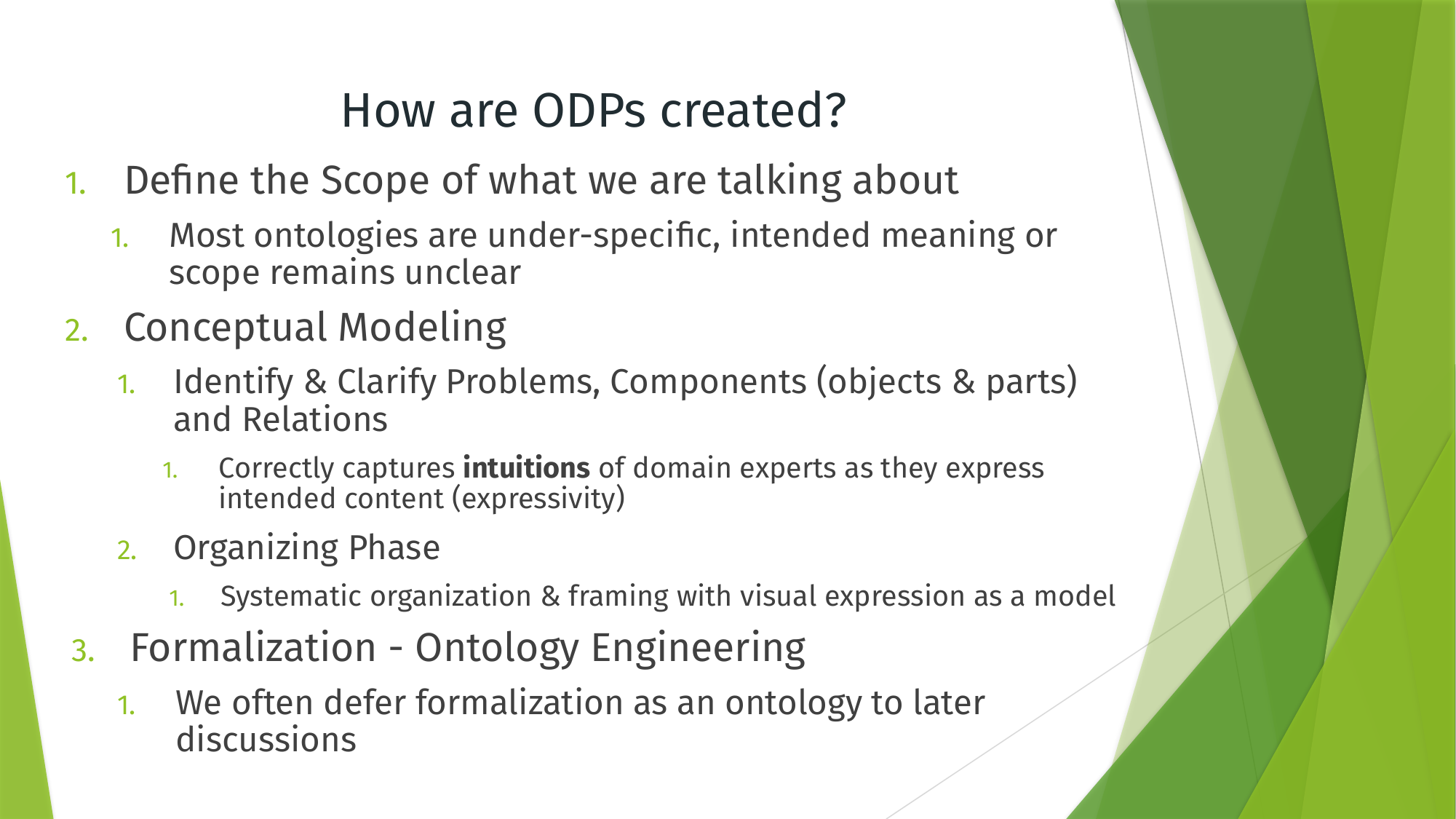

# How are ODPs created?
Define the Scope of what we are talking about
Most ontologies are under-speciﬁc, intended meaning or scope remains unclear
Conceptual Modeling
Identify & Clarify Problems, Components (objects & parts) and Relations
Correctly captures intuitions of domain experts as they express intended content (expressivity)
Organizing Phase
Systematic organization & framing with visual expression as a model
Formalization - Ontology Engineering
We often defer formalization as an ontology to later discussions